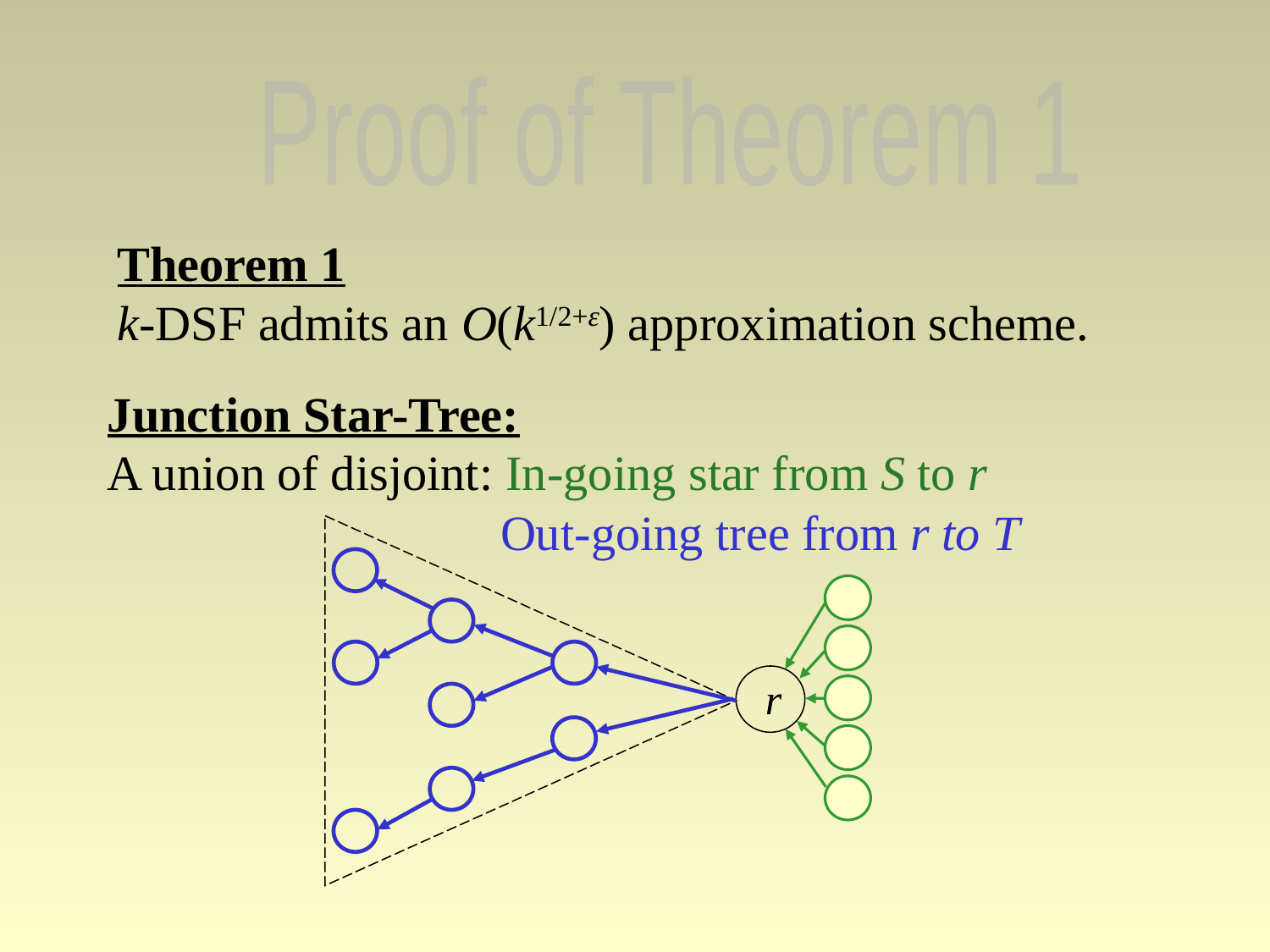

Proof of Theorem 1
Theorem 1
k-DSF admits an O(k1/2+ε) approximation scheme.
Junction Star-Tree:
A union of disjoint: In-going star from S to r
                                Out-going tree from r to T

r